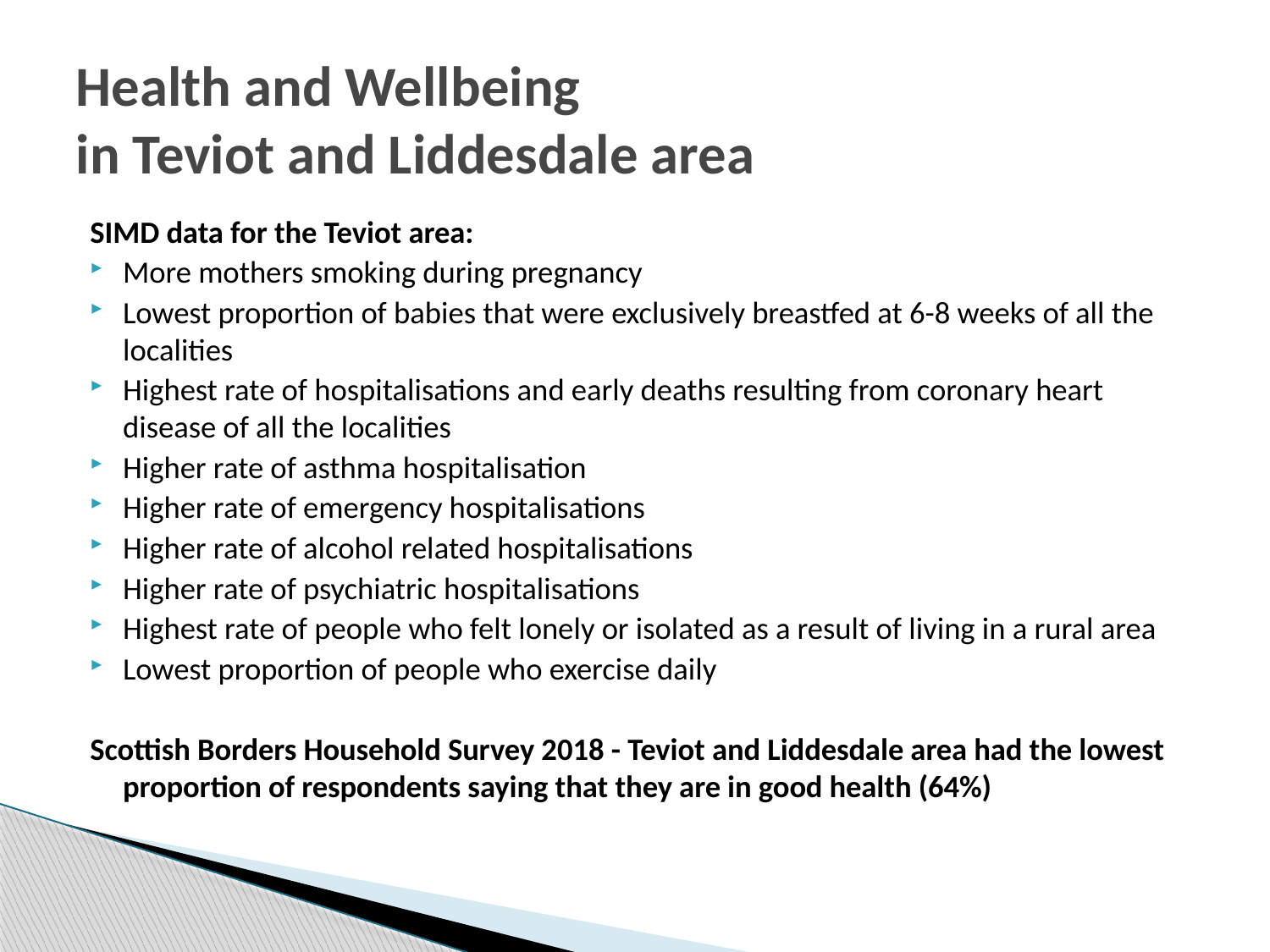

# Health and Wellbeing in Teviot and Liddesdale area
SIMD data for the Teviot area:
More mothers smoking during pregnancy
Lowest proportion of babies that were exclusively breastfed at 6-8 weeks of all the localities
Highest rate of hospitalisations and early deaths resulting from coronary heart disease of all the localities
Higher rate of asthma hospitalisation
Higher rate of emergency hospitalisations
Higher rate of alcohol related hospitalisations
Higher rate of psychiatric hospitalisations
Highest rate of people who felt lonely or isolated as a result of living in a rural area
Lowest proportion of people who exercise daily

Scottish Borders Household Survey 2018 - Teviot and Liddesdale area had the lowest proportion of respondents saying that they are in good health (64%)